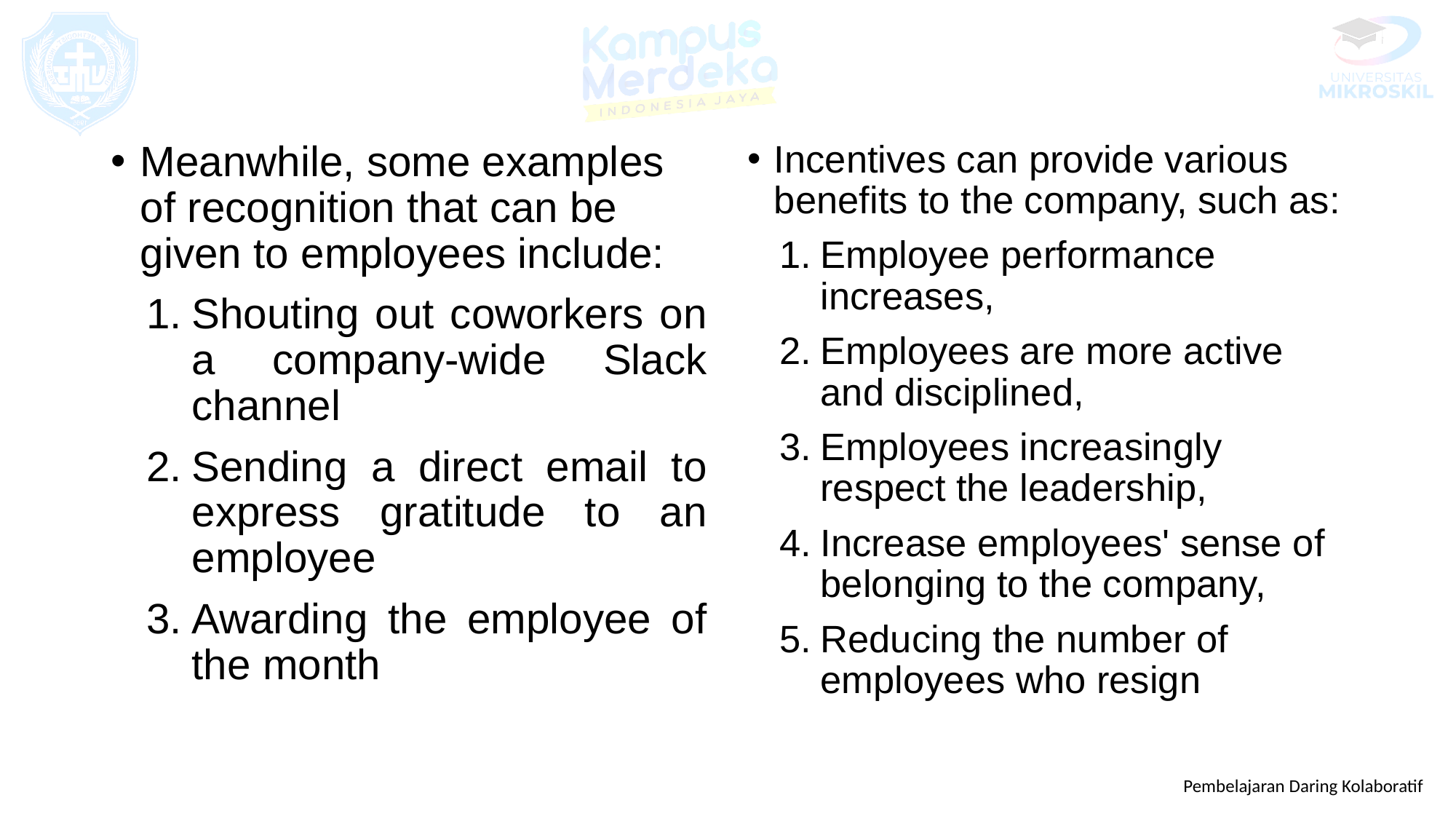

Meanwhile, some examples of recognition that can be given to employees include:
Shouting out coworkers on a company-wide Slack channel
Sending a direct email to express gratitude to an employee
Awarding the employee of the month
Incentives can provide various benefits to the company, such as:
Employee performance increases,
Employees are more active and disciplined,
Employees increasingly respect the leadership,
Increase employees' sense of belonging to the company,
Reducing the number of employees who resign